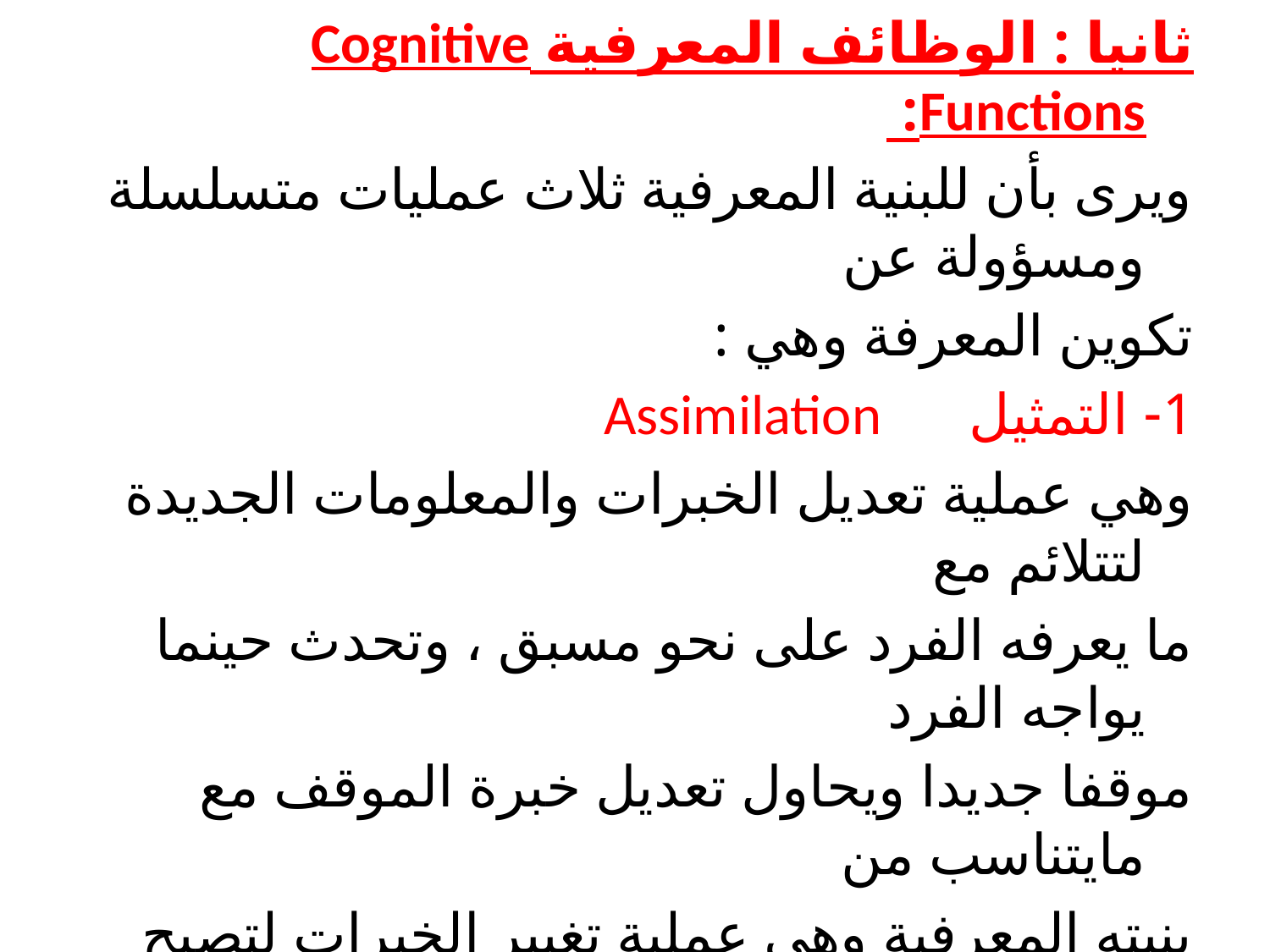

ثانيا : الوظائف المعرفية Cognitive Functions:
ويرى بأن للبنية المعرفية ثلاث عمليات متسلسلة ومسؤولة عن
تكوين المعرفة وهي :
1- التمثيل      Assimilation
وهي عملية تعديل الخبرات والمعلومات الجديدة لتتلائم مع
ما يعرفه الفرد على نحو مسبق ، وتحدث حينما يواجه الفرد
موقفا جديدا ويحاول تعديل خبرة الموقف مع مايتناسب من
بنيته المعرفية وهي عملية تغيير الخبرات لتصبح مألوفة .